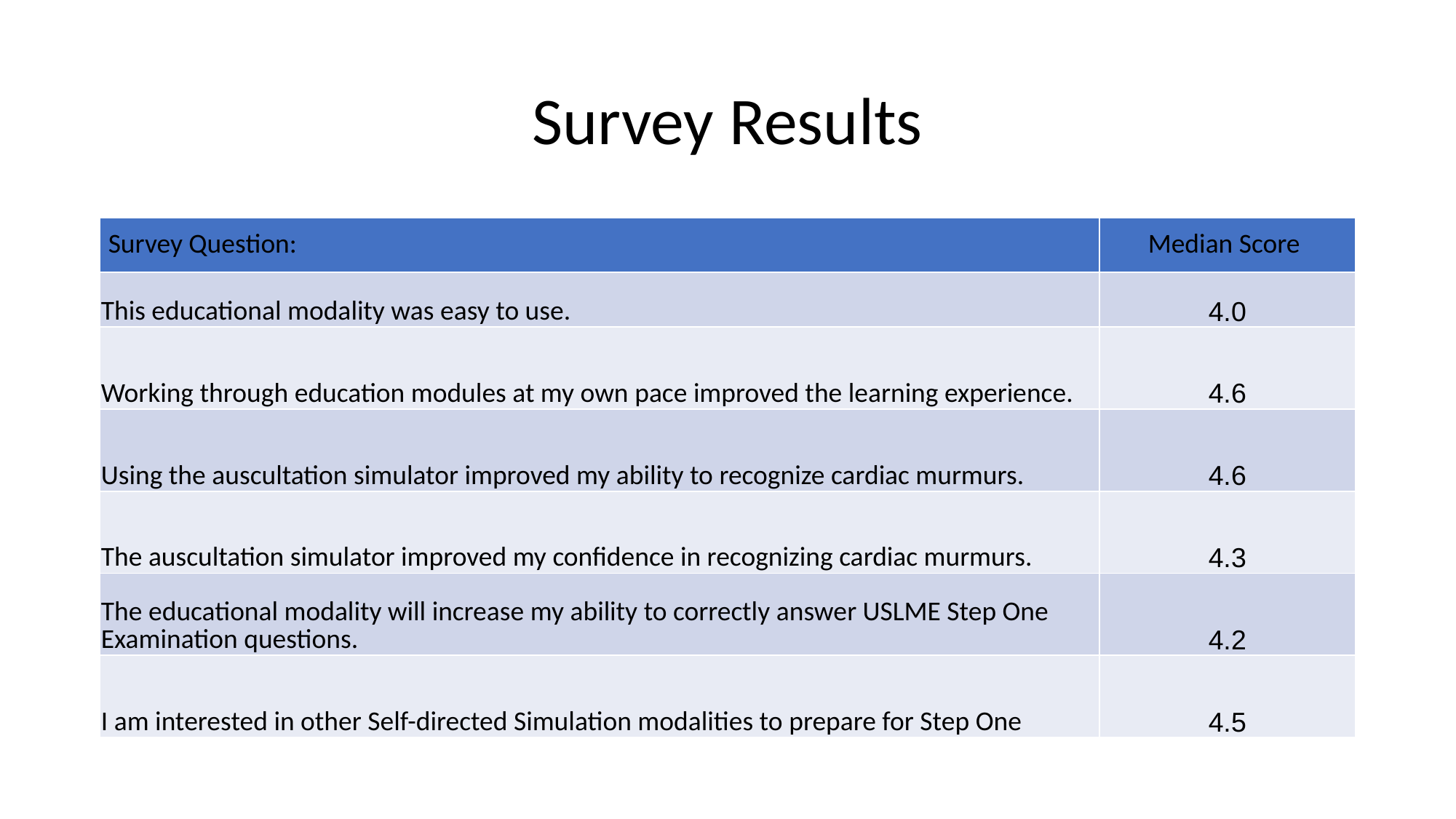

# Survey Results

| Survey Question: | Median Score |
| --- | --- |
| This educational modality was easy to use. | 4.0 |
| Working through education modules at my own pace improved the learning experience. | 4.6 |
| Using the auscultation simulator improved my ability to recognize cardiac murmurs. | 4.6 |
| The auscultation simulator improved my confidence in recognizing cardiac murmurs. | 4.3 |
| The educational modality will increase my ability to correctly answer USLME Step One Examination questions. | 4.2 |
| I am interested in other Self-directed Simulation modalities to prepare for Step One | 4.5 |